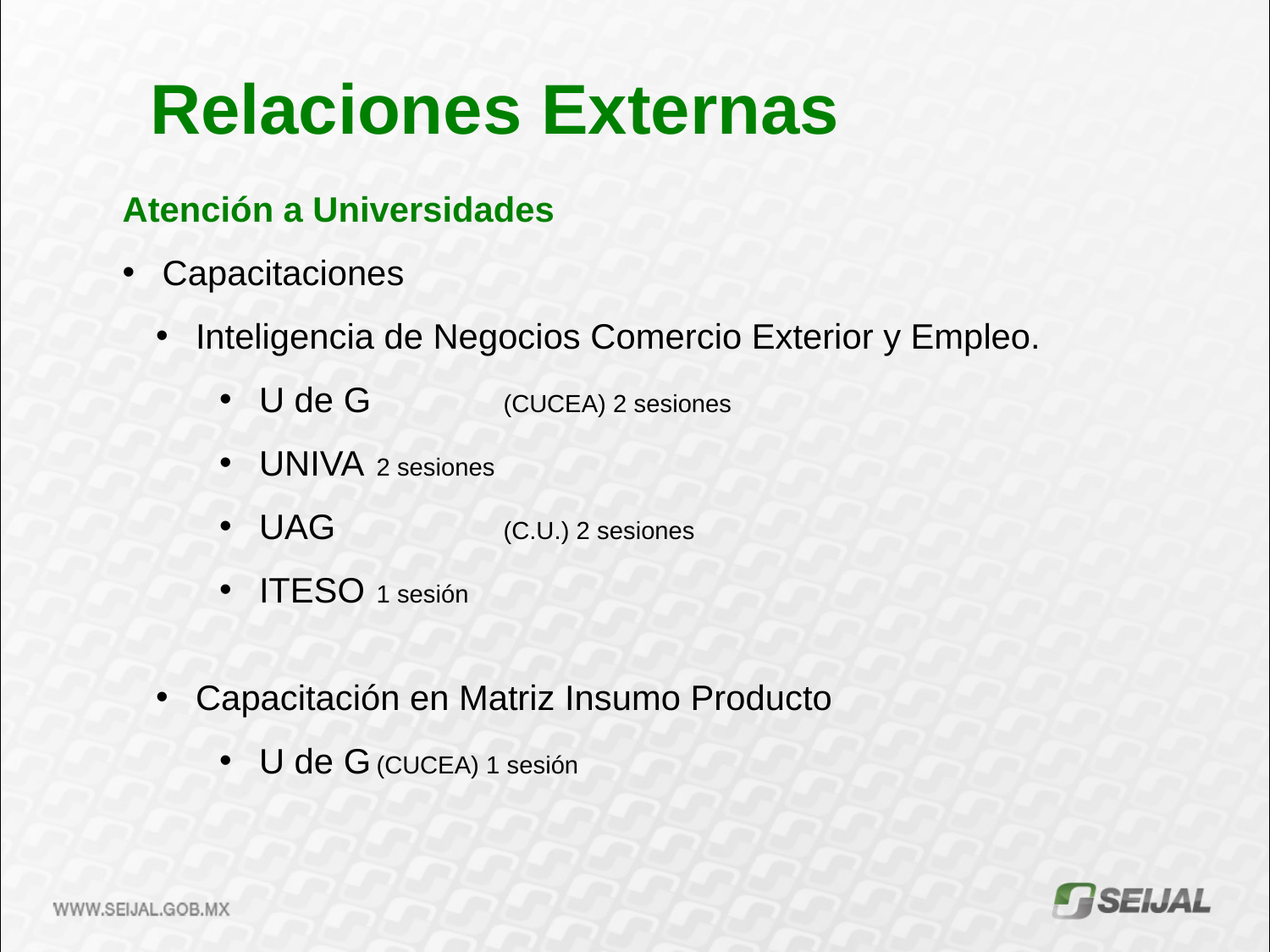

Relaciones Externas
Atención a Universidades
 Capacitaciones
 Inteligencia de Negocios Comercio Exterior y Empleo.
 U de G 	(CUCEA) 2 sesiones
 UNIVA	2 sesiones
 UAG 		(C.U.) 2 sesiones
 ITESO	1 sesión

 Capacitación en Matriz Insumo Producto
 U de G	(CUCEA) 1 sesión